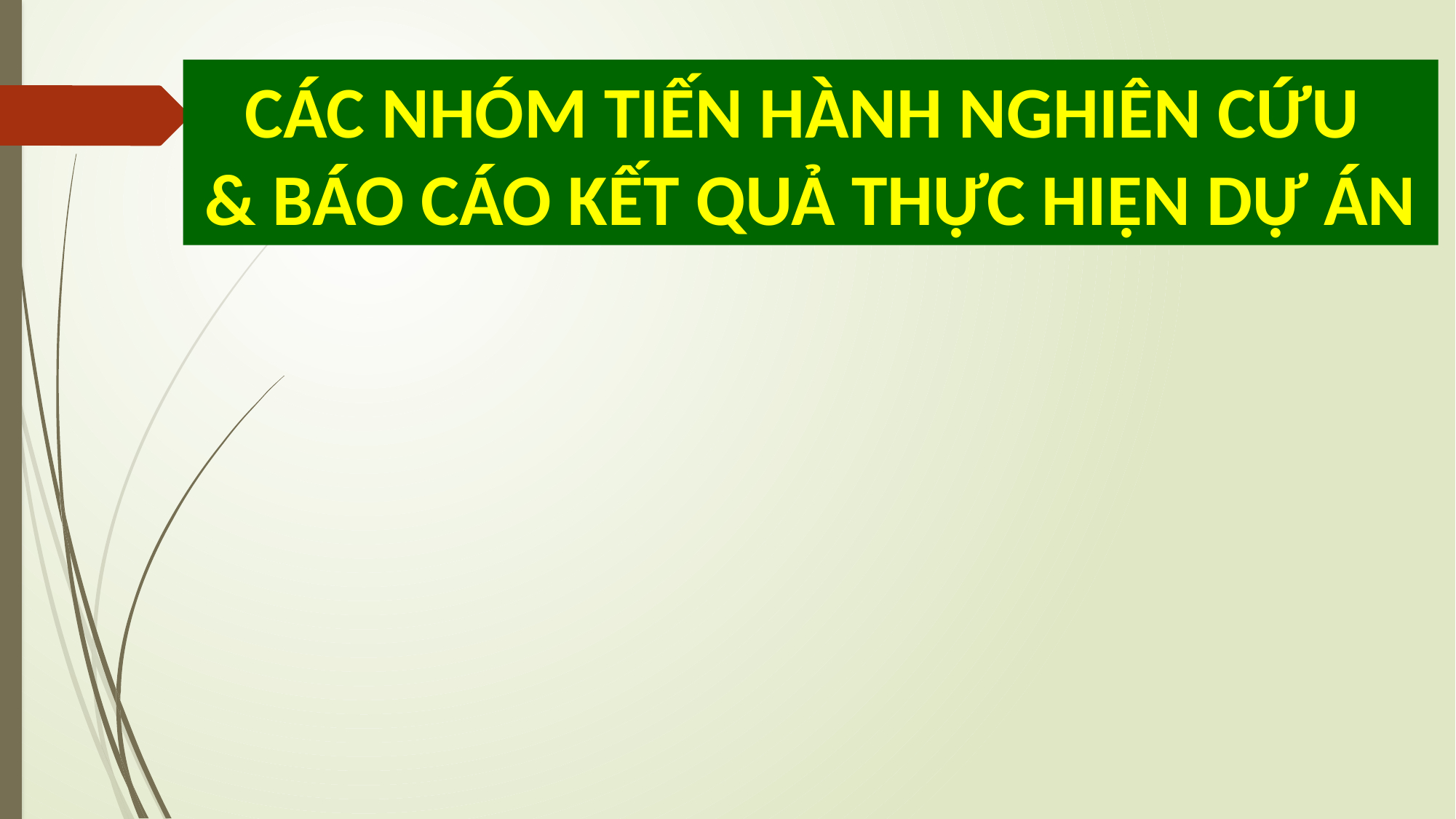

CÁC NHÓM TIẾN HÀNH NGHIÊN CỨU
& BÁO CÁO KẾT QUẢ THỰC HIỆN DỰ ÁN